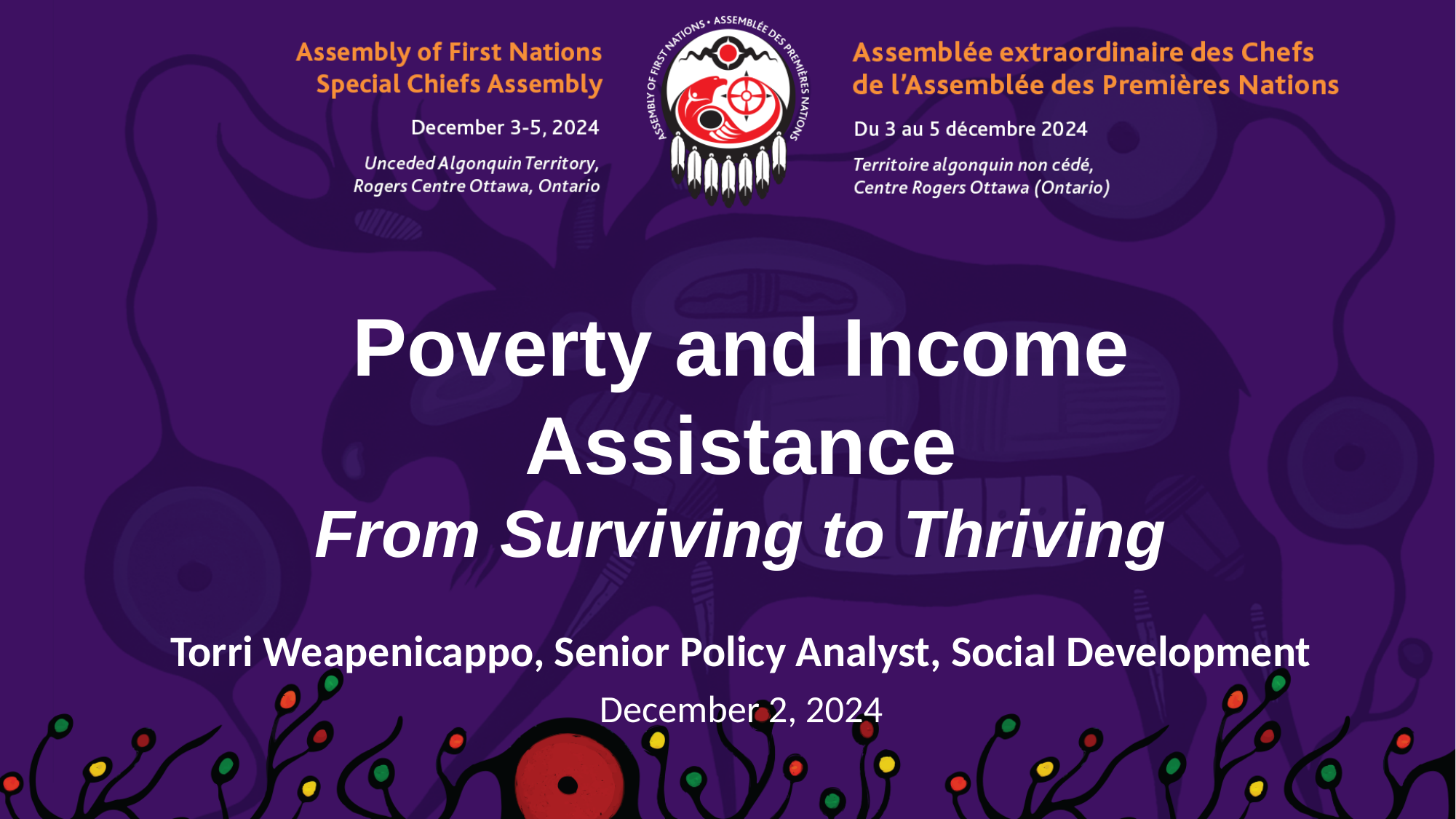

# Poverty and Income Assistance From Surviving to Thriving
Torri Weapenicappo, Senior Policy Analyst, Social Development
December 2, 2024